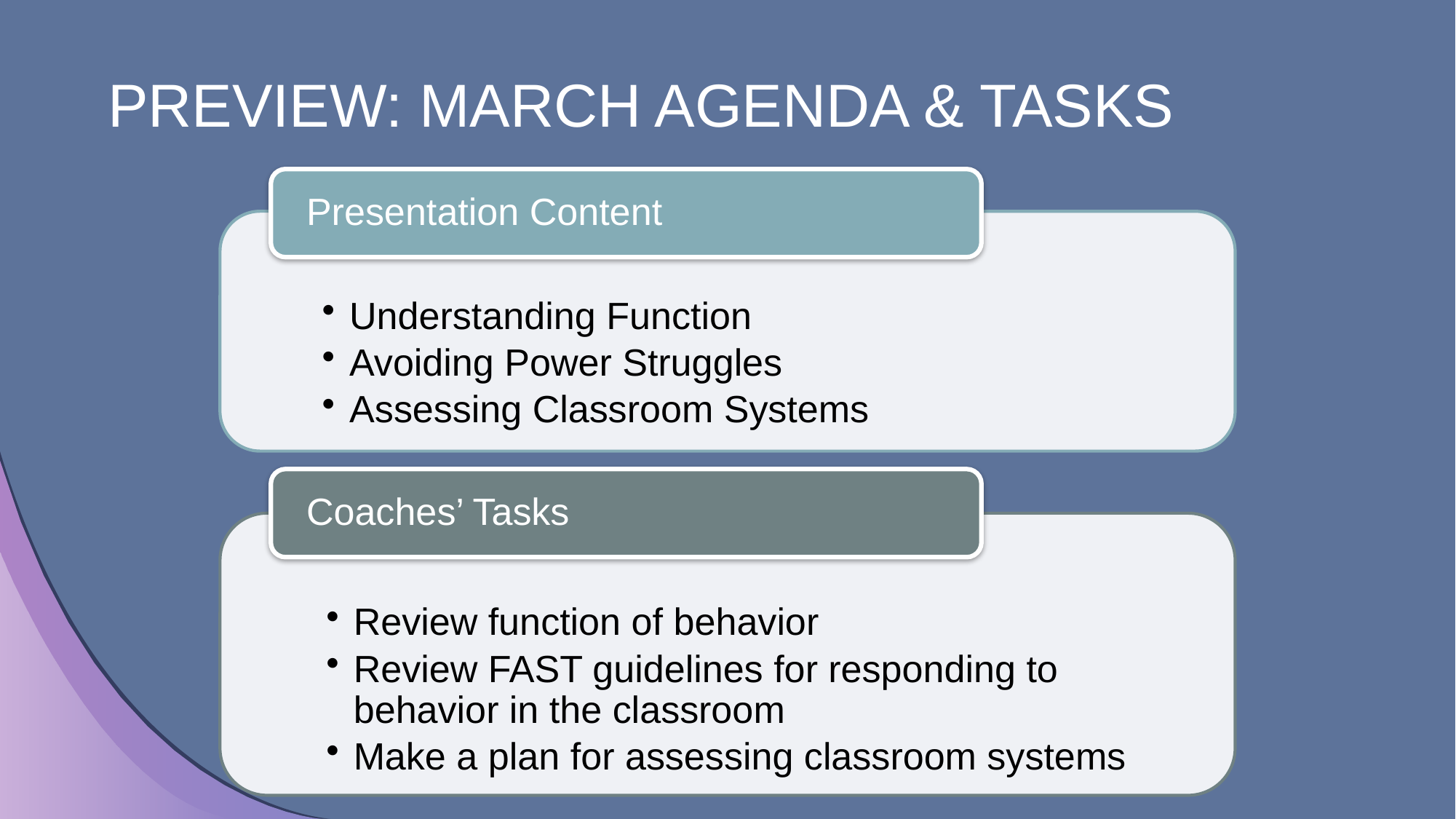

# PREVIEW: MARCH AGENDA & TASKS
Understanding Function
Avoiding Power Struggles
Assessing Classroom Systems
Presentation Content
Review function of behavior
Review FAST guidelines for responding to behavior in the classroom
Make a plan for assessing classroom systems
Coaches’ Tasks